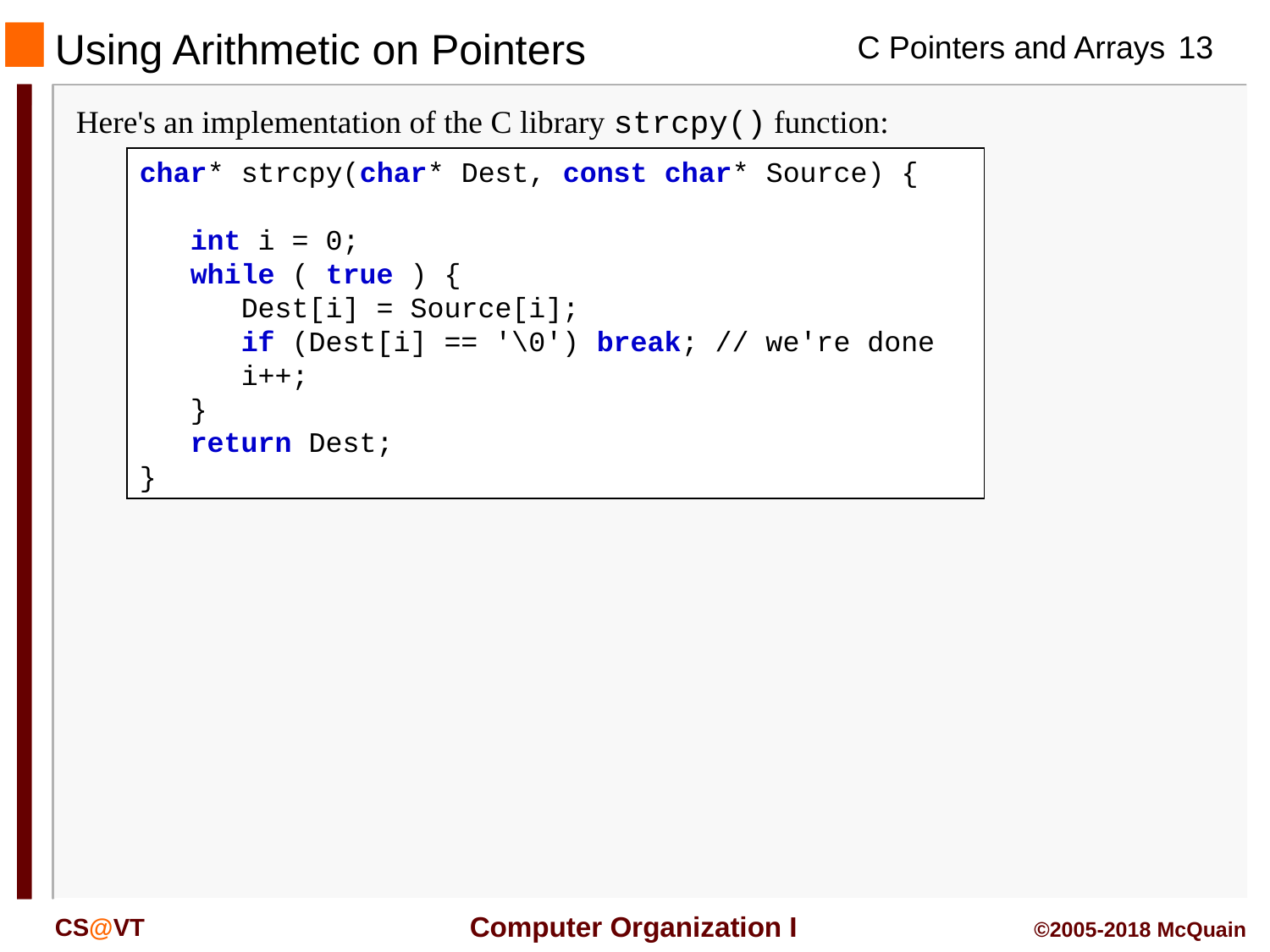

# Using Arithmetic on Pointers
Here's an implementation of the C library strcpy() function:
char* strcpy(char* Dest, const char* Source) {

   int i = 0;
   while ( true ) {
      Dest[i] = Source[i];
      if (Dest[i] == '\0') break; // we're done
      i++;
   }
   return Dest;
}